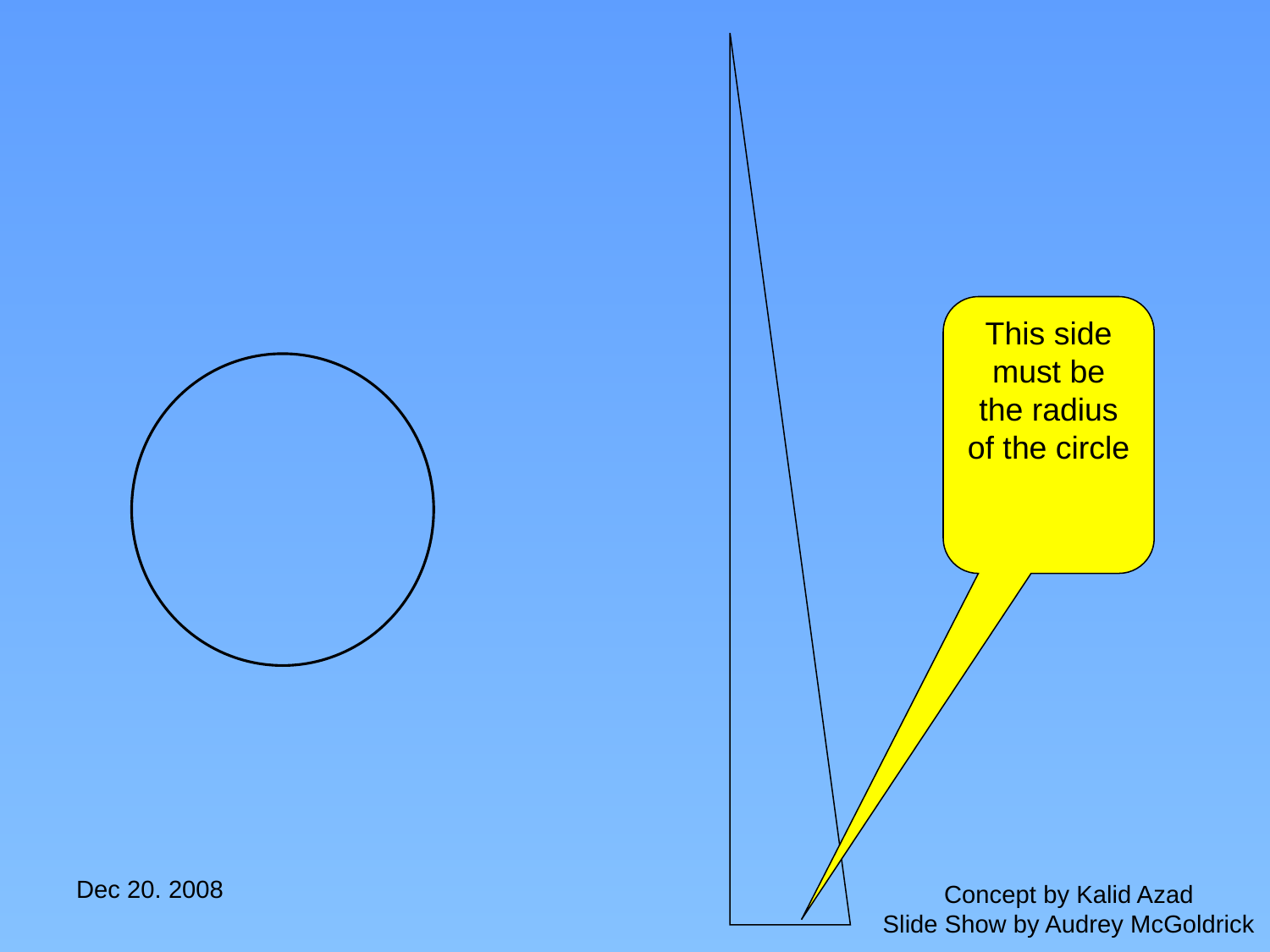

This side must be the radius of the circle

Dec 20. 2008
Concept by Kalid Azad
Slide Show by Audrey McGoldrick